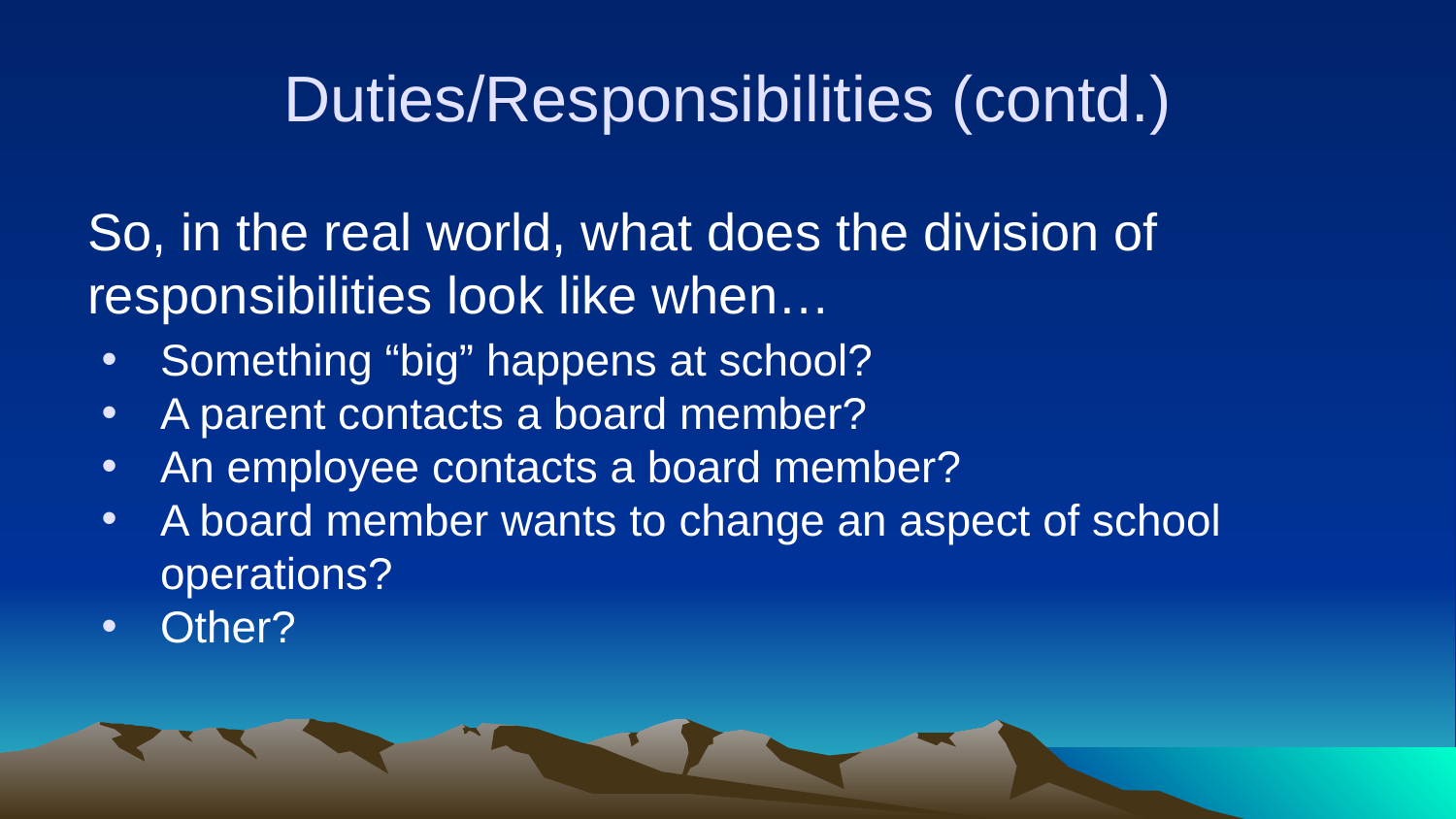

# Duties/Responsibilities (contd.)
So, in the real world, what does the division of responsibilities look like when…
Something “big” happens at school?
A parent contacts a board member?
An employee contacts a board member?
A board member wants to change an aspect of school operations?
Other?